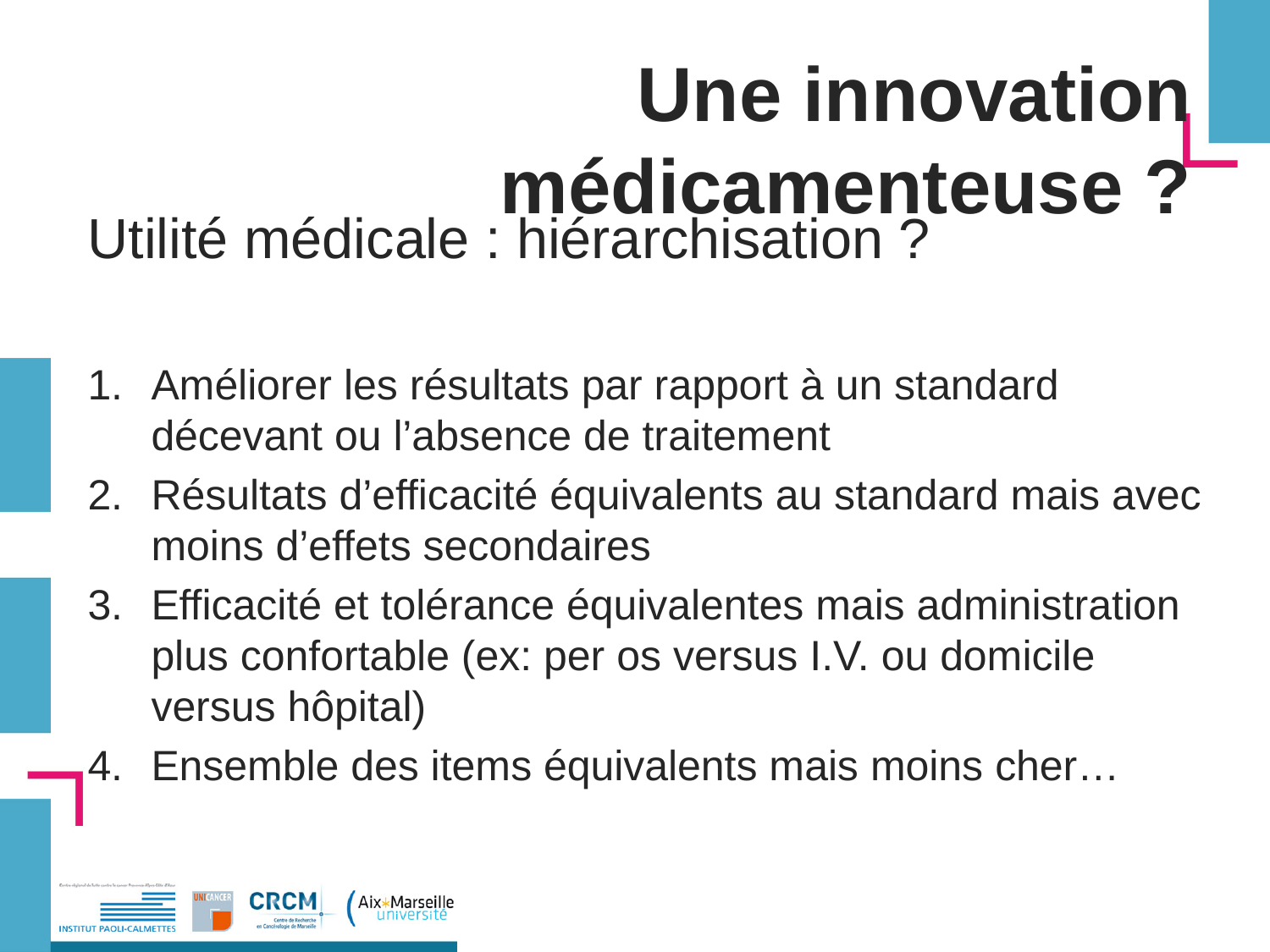

# Une innovation médicamenteuse ?
Utilité médicale : hiérarchisation ?

Améliorer les résultats par rapport à un standard décevant ou l’absence de traitement
Résultats d’efficacité équivalents au standard mais avec moins d’effets secondaires
Efficacité et tolérance équivalentes mais administration plus confortable (ex: per os versus I.V. ou domicile versus hôpital)
Ensemble des items équivalents mais moins cher…